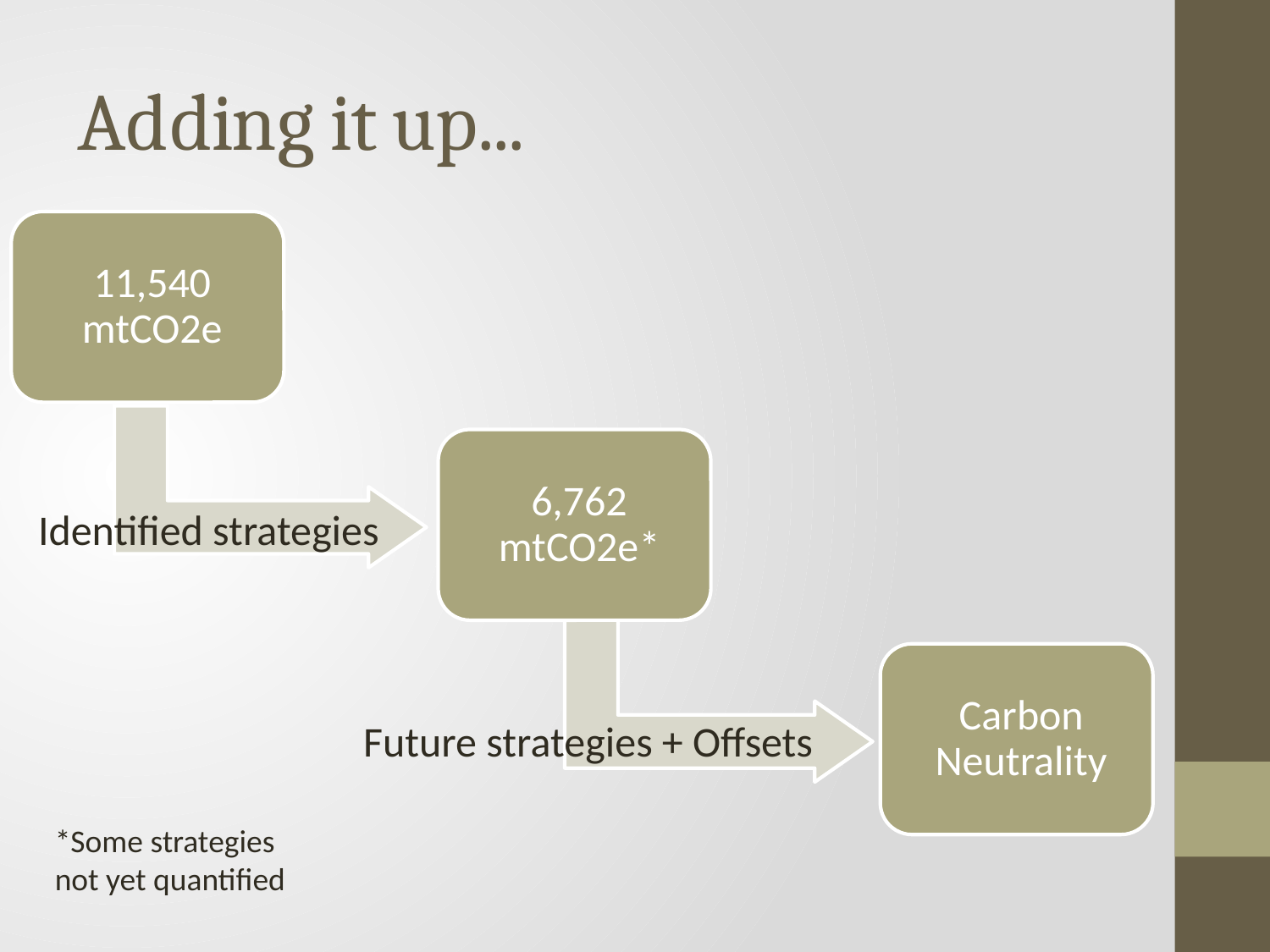

# Adding it up...
11,540 mtCO2e
6,762 mtCO2e*
Carbon Neutrality
Identified strategies
Future strategies + Offsets
*Some strategies not yet quantified